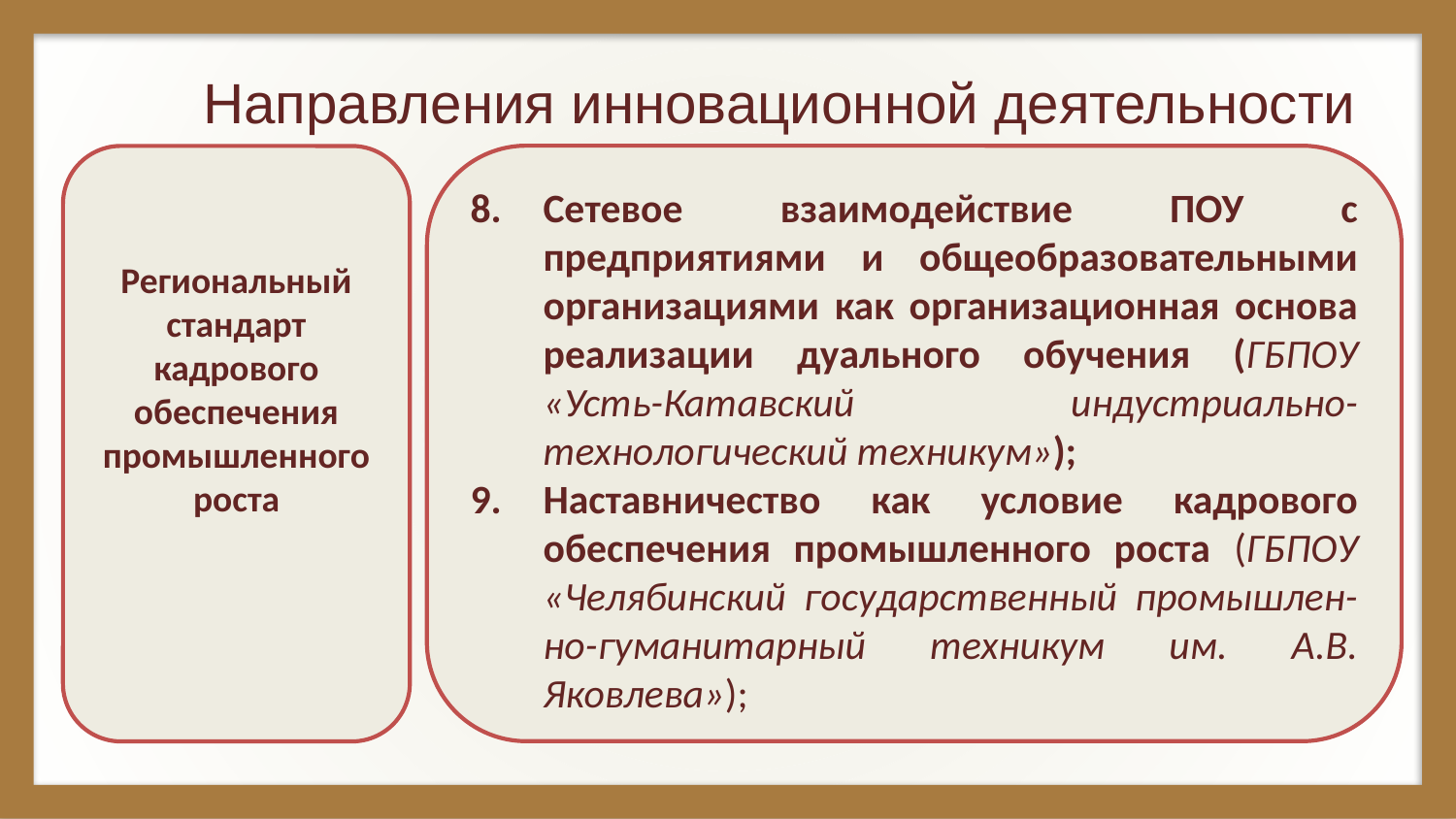

# Направления инновационной деятельности
Сетевое взаимодействие ПОУ с предприятиями и общеобразовательными организациями как организационная основа реализации дуального обучения (ГБПОУ «Усть-Катавский индустриально-технологический техникум»);
Наставничество как условие кадрового обеспечения промышленного роста (ГБПОУ «Челябинский государственный промышлен-но-гуманитарный техникум им. А.В. Яковлева»);

Региональный стандарт кадрового обеспечения промышленного роста